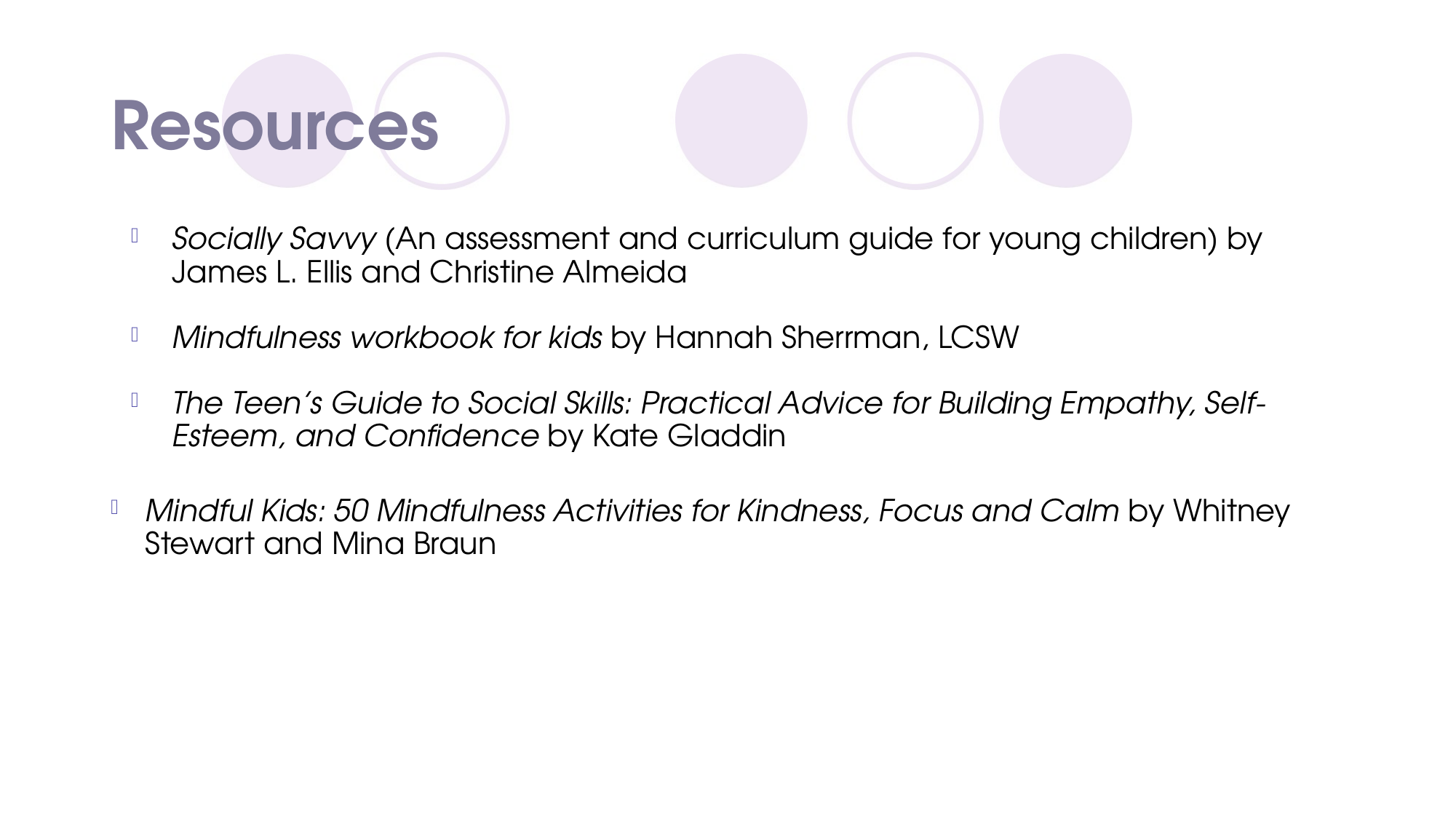

# Resources
Socially Savvy (An assessment and curriculum guide for young children) by James L. Ellis and Christine Almeida

Mindfulness workbook for kids by Hannah Sherrman, LCSW

The Teen’s Guide to Social Skills: Practical Advice for Building Empathy, Self-Esteem, and Confidence by Kate Gladdin

Mindful Kids: 50 Mindfulness Activities for Kindness, Focus and Calm by Whitney Stewart and Mina Braun